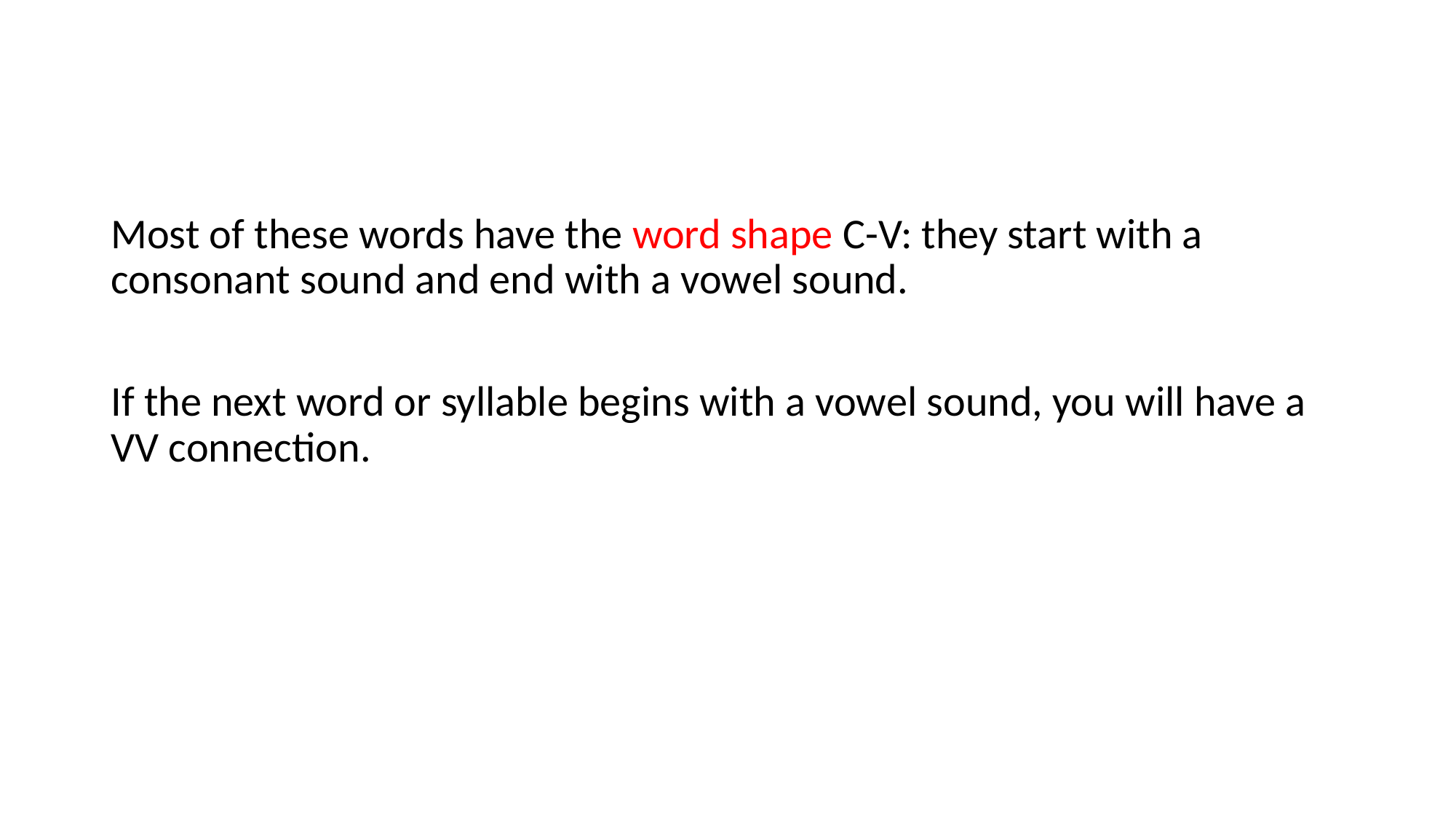

Most of these words have the word shape C-V: they start with a consonant sound and end with a vowel sound.

If the next word or syllable begins with a vowel sound, you will have a VV connection.